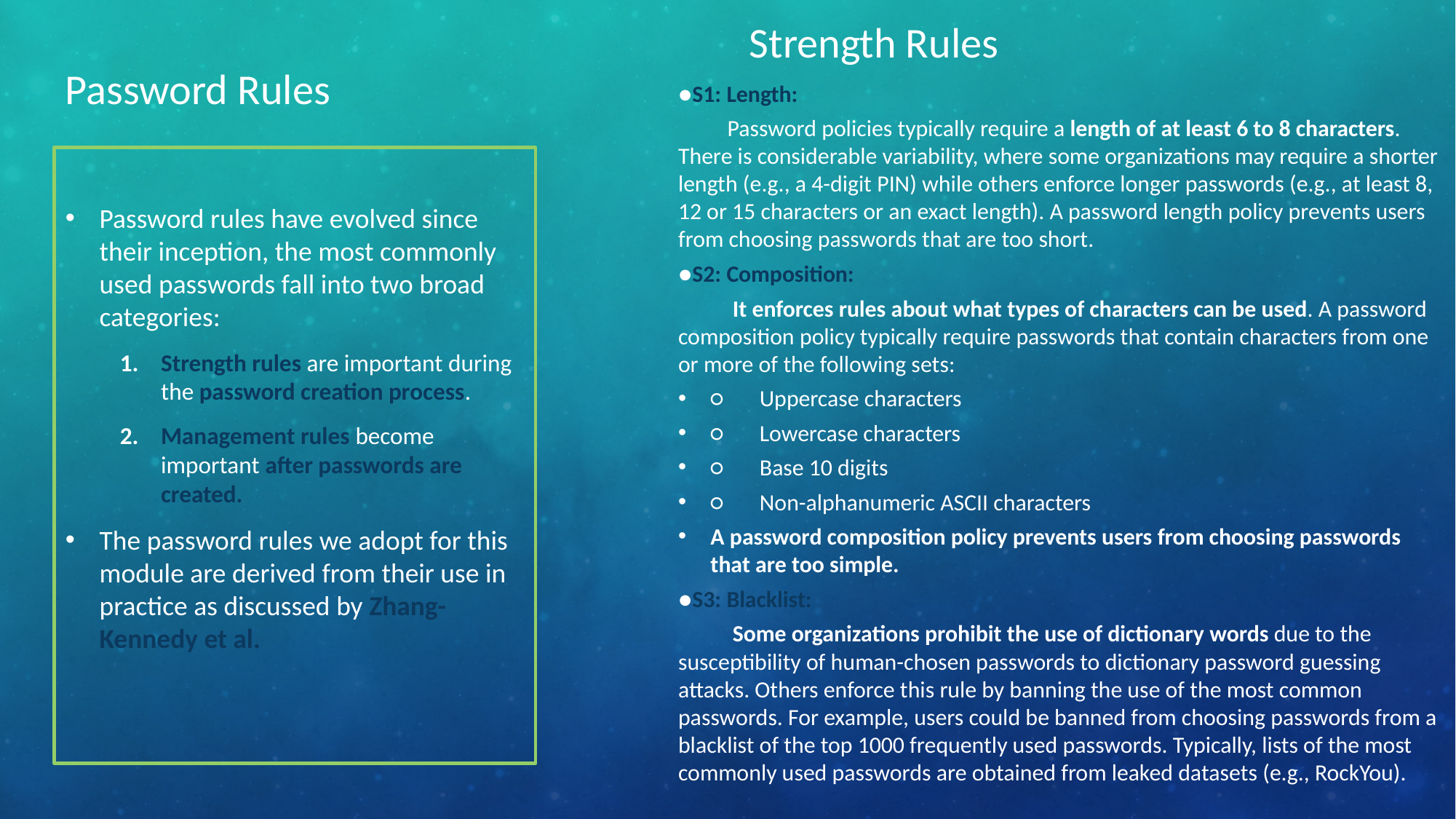

Strength Rules
Password Rules
●S1: Length:
	Password policies typically require a length of at least 6 to 8 characters. There is considerable variability, where some organizations may require a shorter length (e.g., a 4-digit PIN) while others enforce longer passwords (e.g., at least 8, 12 or 15 characters or an exact length). A password length policy prevents users from choosing passwords that are too short.
●S2: Composition:
	 It enforces rules about what types of characters can be used. A password composition policy typically require passwords that contain characters from one or more of the following sets:
○	Uppercase characters
○	Lowercase characters
○	Base 10 digits
○	Non-alphanumeric ASCII characters
A password composition policy prevents users from choosing passwords that are too simple.
●S3: Blacklist:
	 Some organizations prohibit the use of dictionary words due to the susceptibility of human-chosen passwords to dictionary password guessing attacks. Others enforce this rule by banning the use of the most common passwords. For example, users could be banned from choosing passwords from a blacklist of the top 1000 frequently used passwords. Typically, lists of the most commonly used passwords are obtained from leaked datasets (e.g., RockYou).

Password rules have evolved since their inception, the most commonly used passwords fall into two broad categories:
Strength rules are important during the password creation process.
Management rules become important after passwords are created.
The password rules we adopt for this module are derived from their use in practice as discussed by Zhang-Kennedy et al.